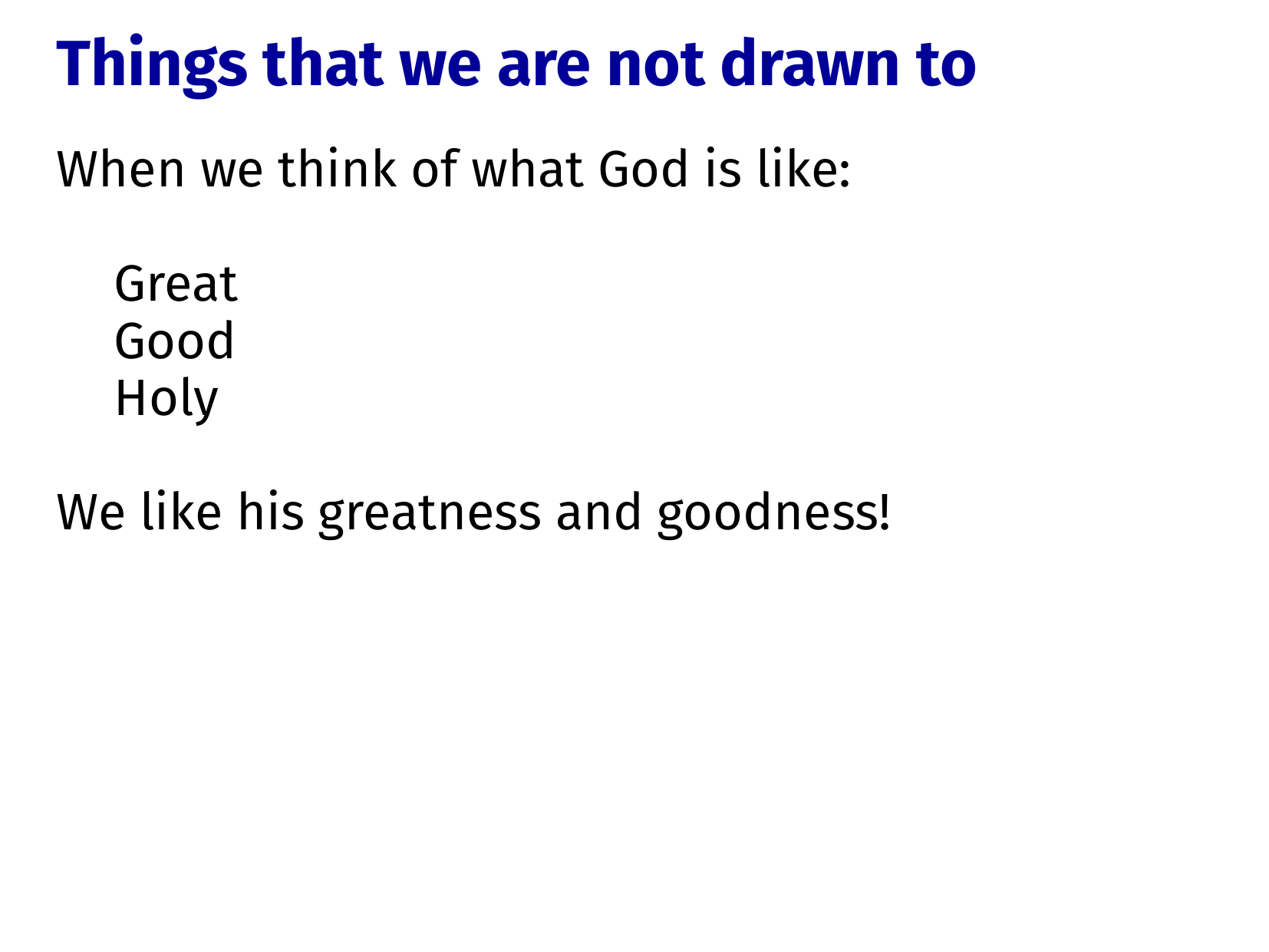

Things that we are not drawn to
When we think of what God is like:

	Great
	Good
	Holy

We like his greatness and goodness!